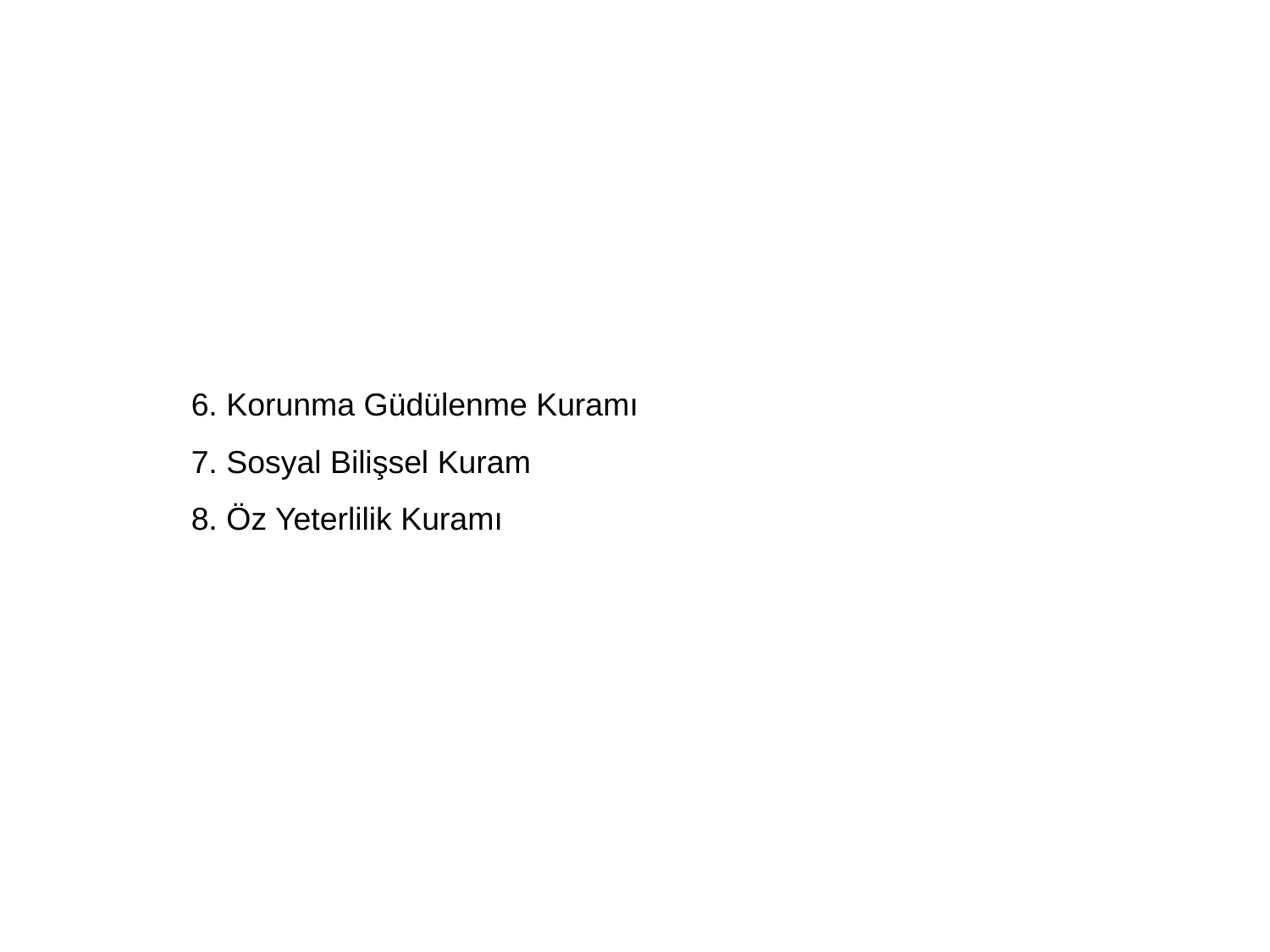

#
6. Korunma Güdülenme Kuramı
7. Sosyal Bilişsel Kuram
8. Öz Yeterlilik Kuramı

8